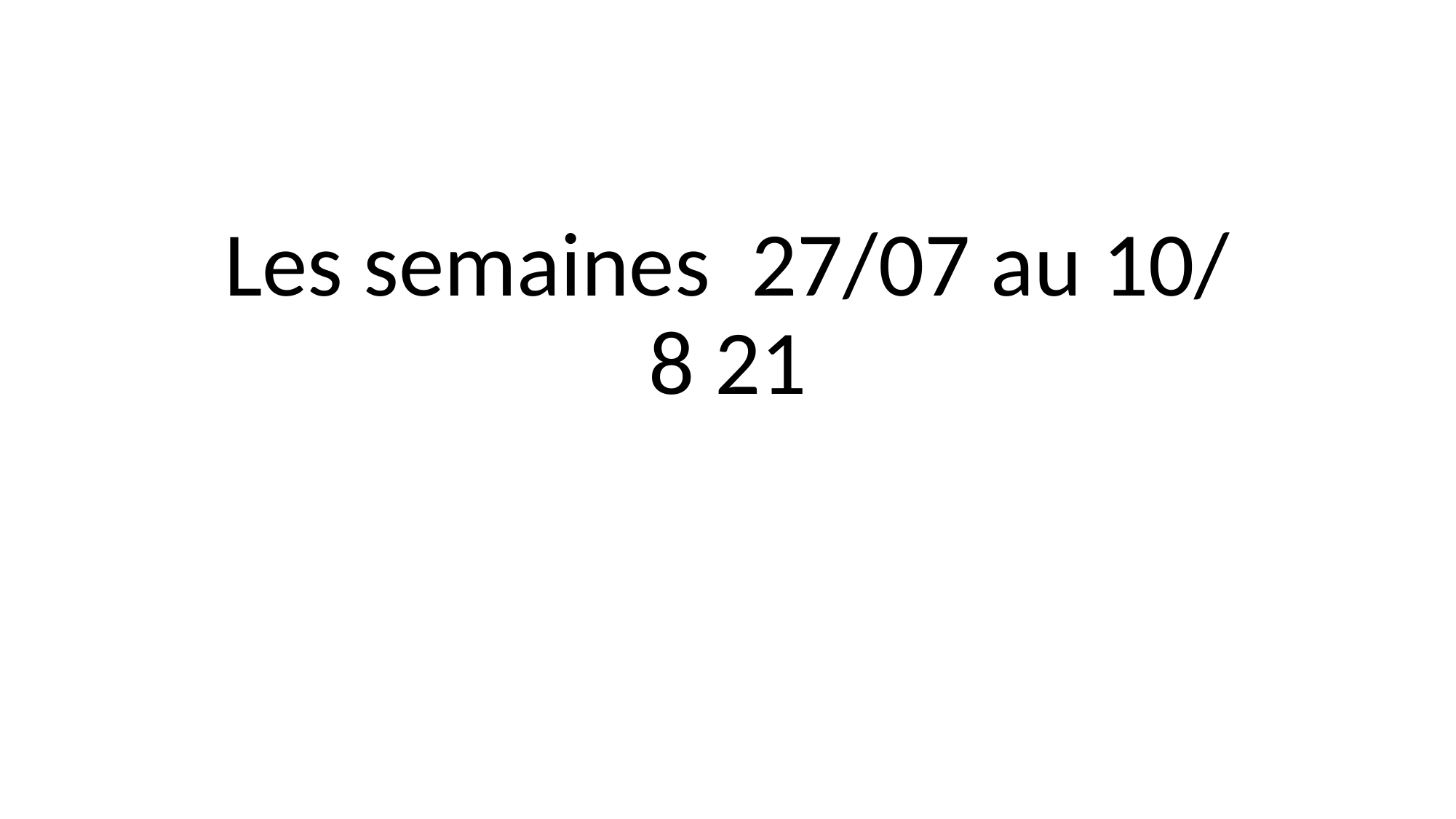

# Les semaines  27/07 au 10/ 8 21